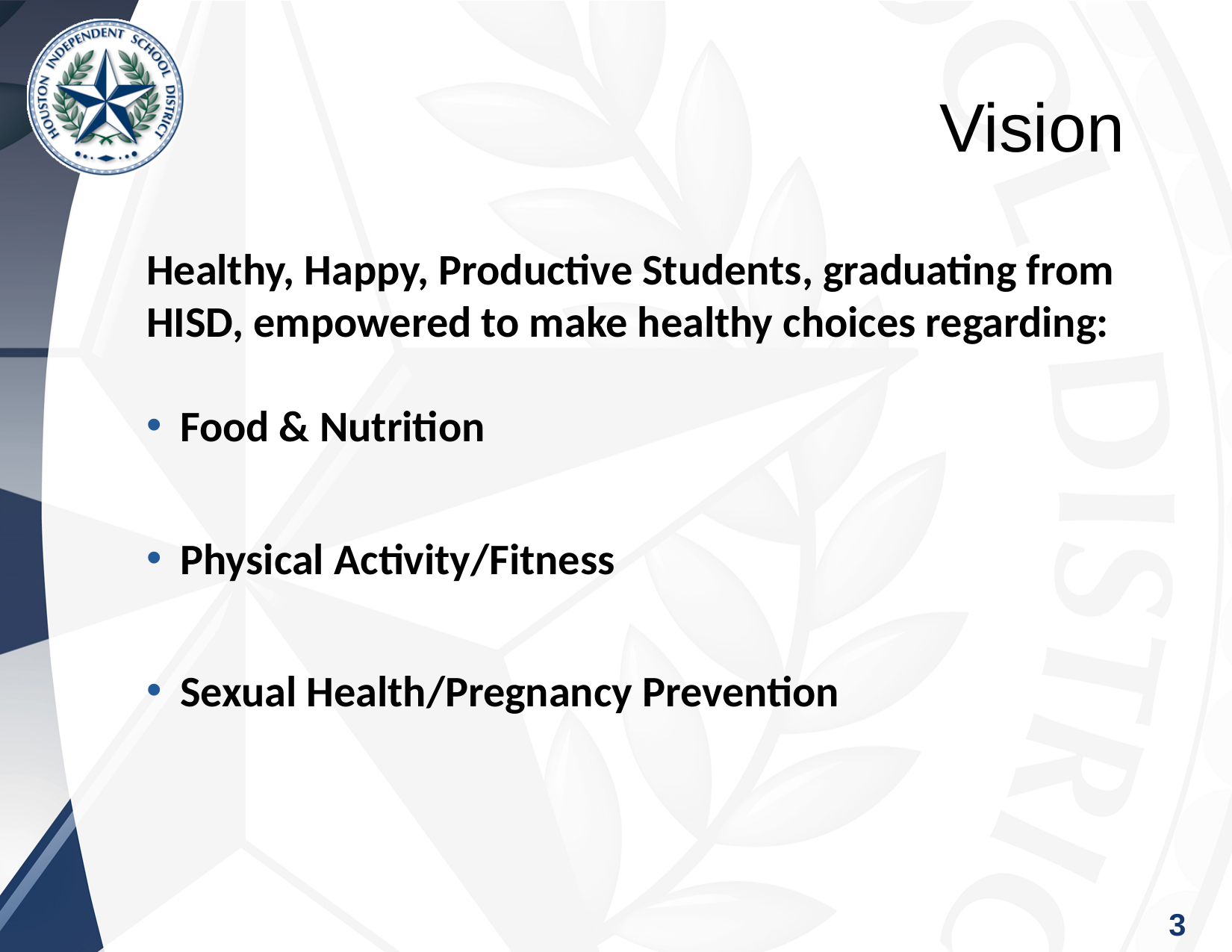

Vision
Healthy, Happy, Productive Students, graduating from HISD, empowered to make healthy choices regarding:

Food & Nutrition

Physical Activity/Fitness

Sexual Health/Pregnancy Prevention